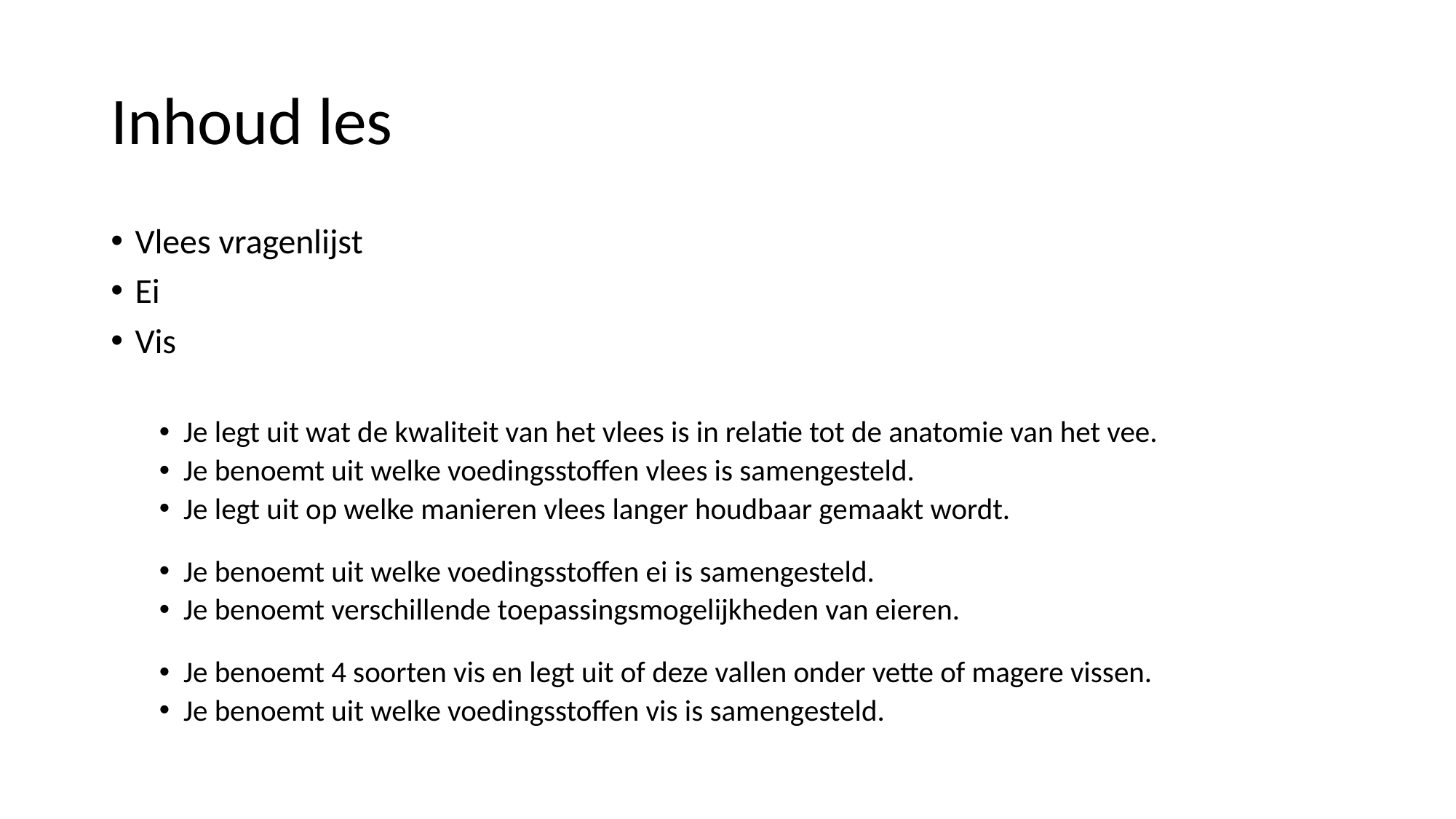

# Inhoud les
Vlees vragenlijst
Ei
Vis

Je legt uit wat de kwaliteit van het vlees is in relatie tot de anatomie van het vee.
Je benoemt uit welke voedingsstoffen vlees is samengesteld.
Je legt uit op welke manieren vlees langer houdbaar gemaakt wordt.
Je benoemt uit welke voedingsstoffen ei is samengesteld.
Je benoemt verschillende toepassingsmogelijkheden van eieren.
Je benoemt 4 soorten vis en legt uit of deze vallen onder vette of magere vissen.
Je benoemt uit welke voedingsstoffen vis is samengesteld.